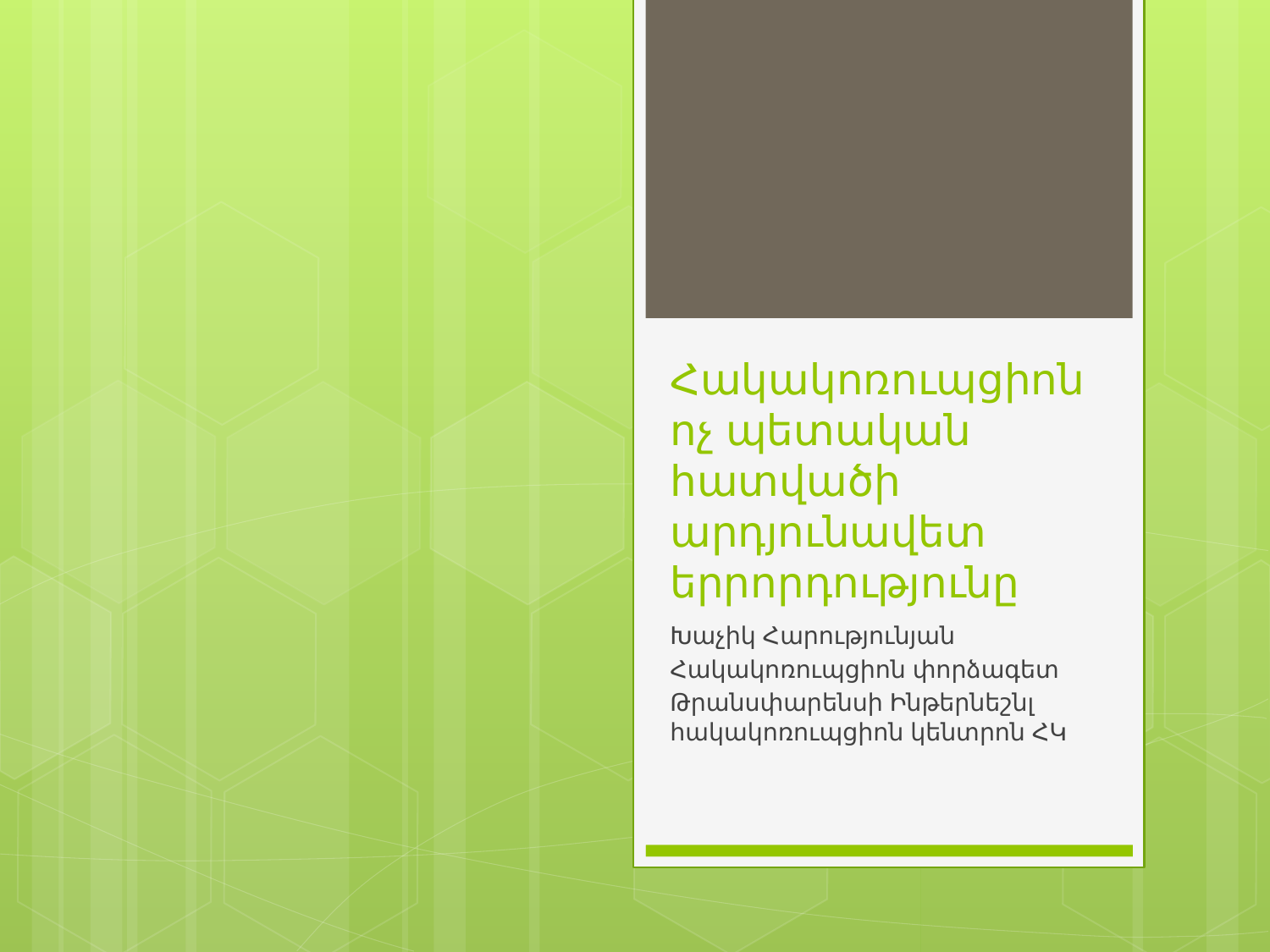

# Հակակոռուպցիոն ոչ պետական հատվածի արդյունավետ երրորդությունը
Խաչիկ Հարությունյան
Հակակոռուպցիոն փորձագետ
Թրանսփարենսի Ինթերնեշնլ հակակոռուպցիոն կենտրոն ՀԿ